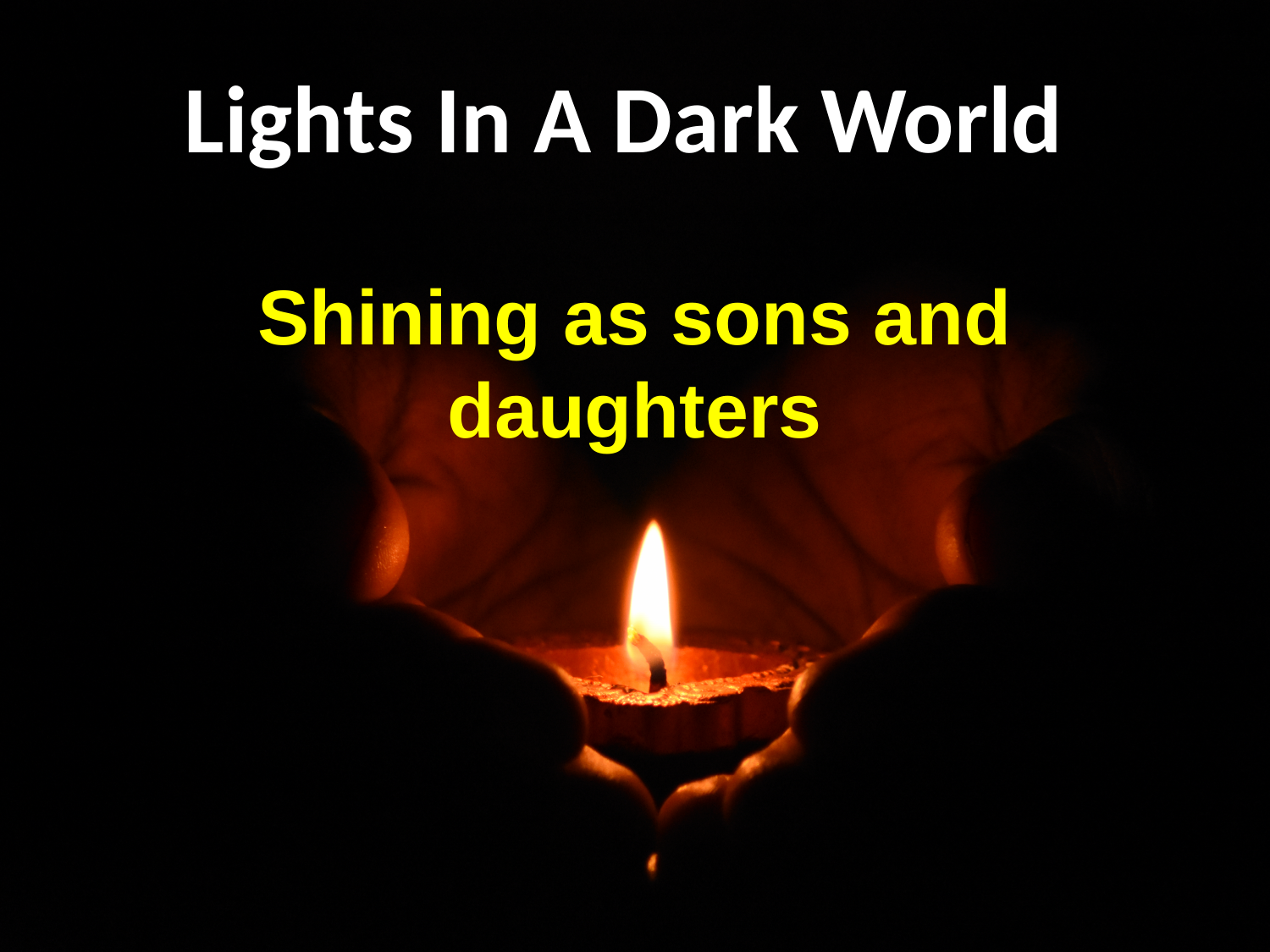

Lights In A Dark World
Shining as sons and daughters